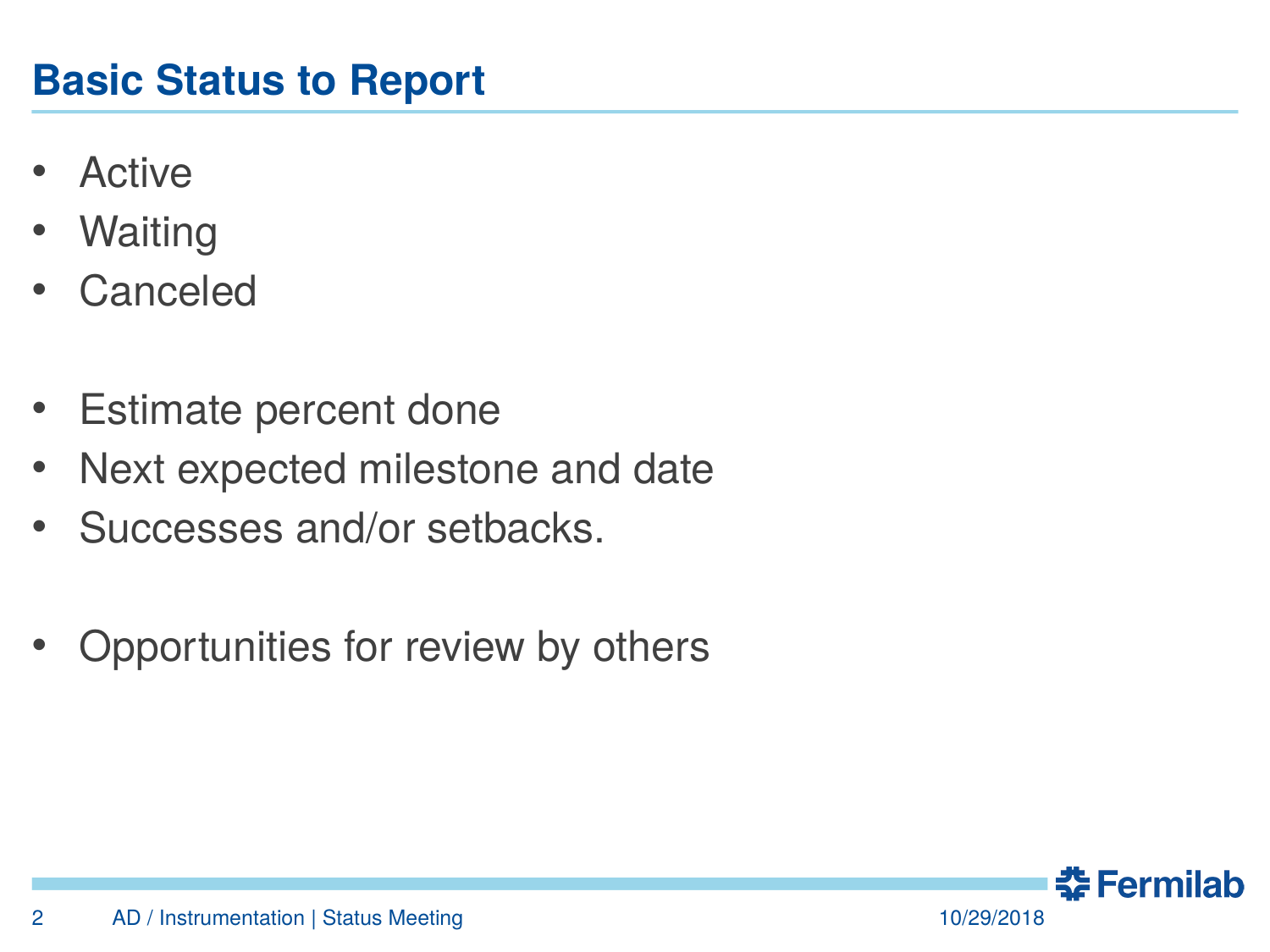

# Basic Status to Report
Active
Waiting
Canceled

Estimate percent done
Next expected milestone and date
Successes and/or setbacks.

Opportunities for review by others
2
AD / Instrumentation | Status Meeting
10/29/2018